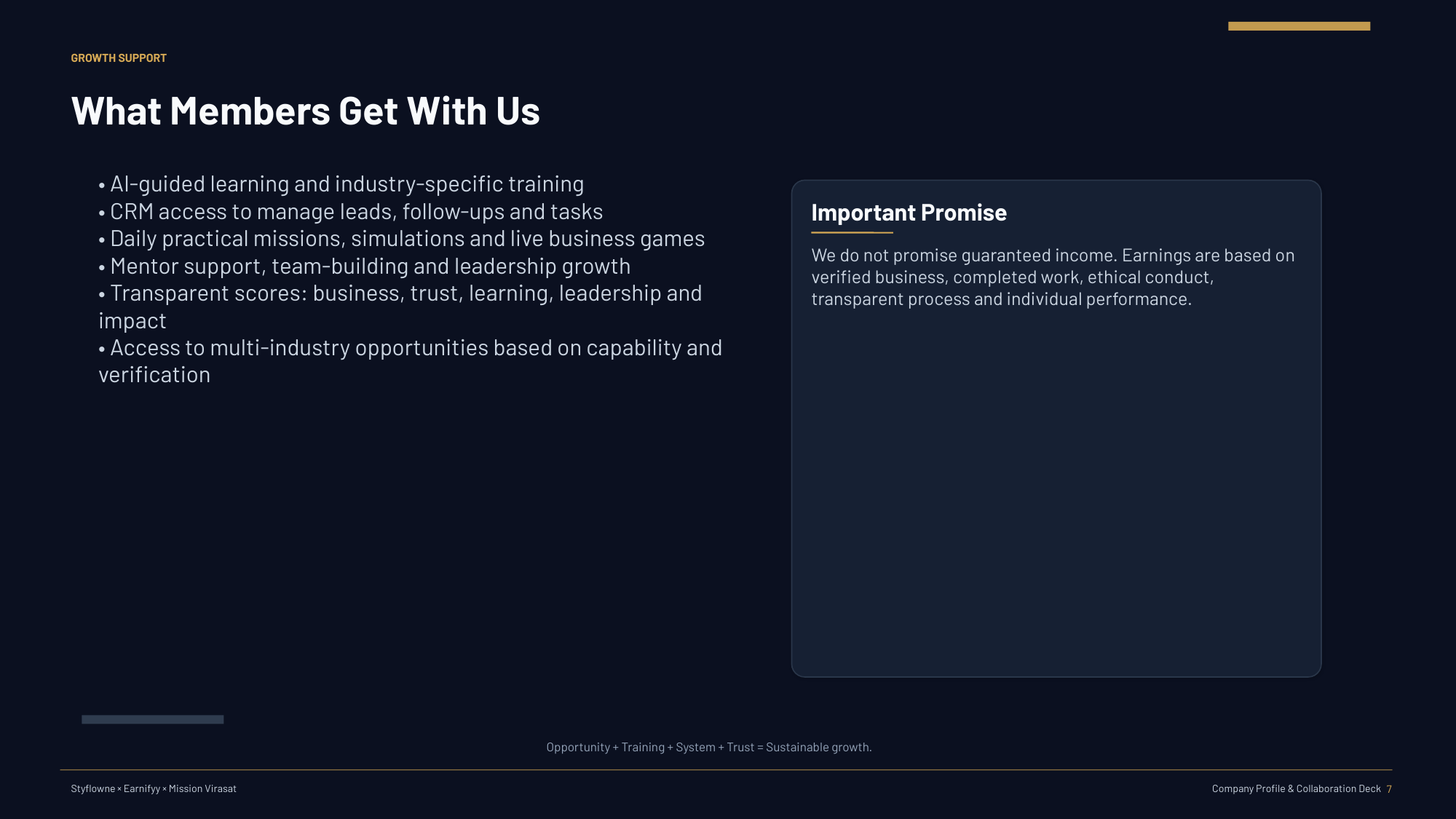

GROWTH SUPPORT
What Members Get With Us
• AI-guided learning and industry-specific training
• CRM access to manage leads, follow-ups and tasks
• Daily practical missions, simulations and live business games
• Mentor support, team-building and leadership growth
• Transparent scores: business, trust, learning, leadership and impact
• Access to multi-industry opportunities based on capability and verification

Important Promise

We do not promise guaranteed income. Earnings are based on verified business, completed work, ethical conduct, transparent process and individual performance.

Opportunity + Training + System + Trust = Sustainable growth.
7